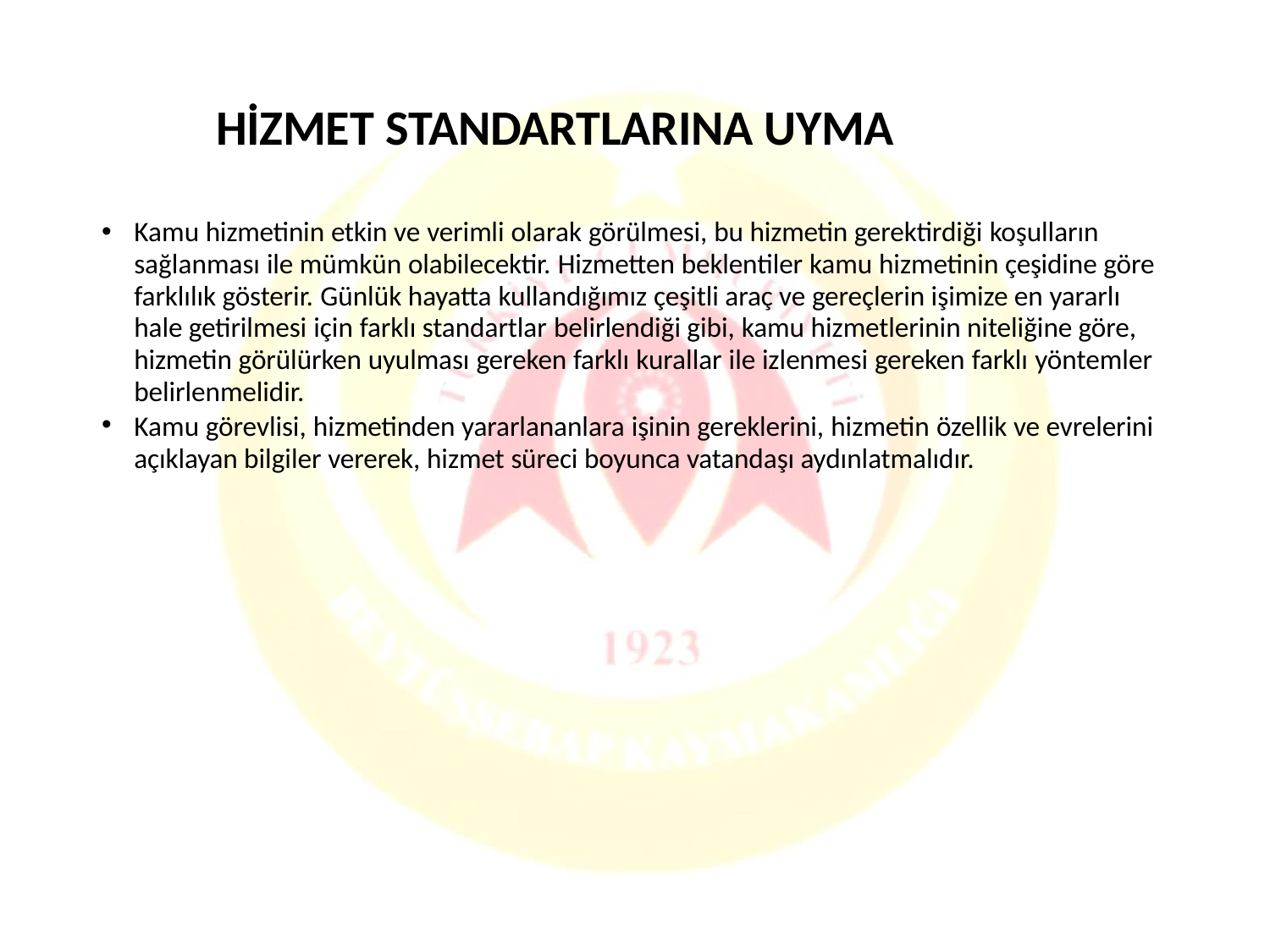

# HİZMET STANDARTLARINA UYMA
Kamu hizmetinin etkin ve verimli olarak görülmesi, bu hizmetin gerektirdiği koşulların  sağlanması ile mümkün olabilecektir. Hizmetten beklentiler kamu hizmetinin çeşidine göre  farklılık gösterir. Günlük hayatta kullandığımız çeşitli araç ve gereçlerin işimize en yararlı  hale getirilmesi için farklı standartlar belirlendiği gibi, kamu hizmetlerinin niteliğine göre,  hizmetin görülürken uyulması gereken farklı kurallar ile izlenmesi gereken farklı yöntemler  belirlenmelidir.
Kamu görevlisi, hizmetinden yararlananlara işinin gereklerini, hizmetin özellik ve evrelerini  açıklayan bilgiler vererek, hizmet süreci boyunca vatandaşı aydınlatmalıdır.